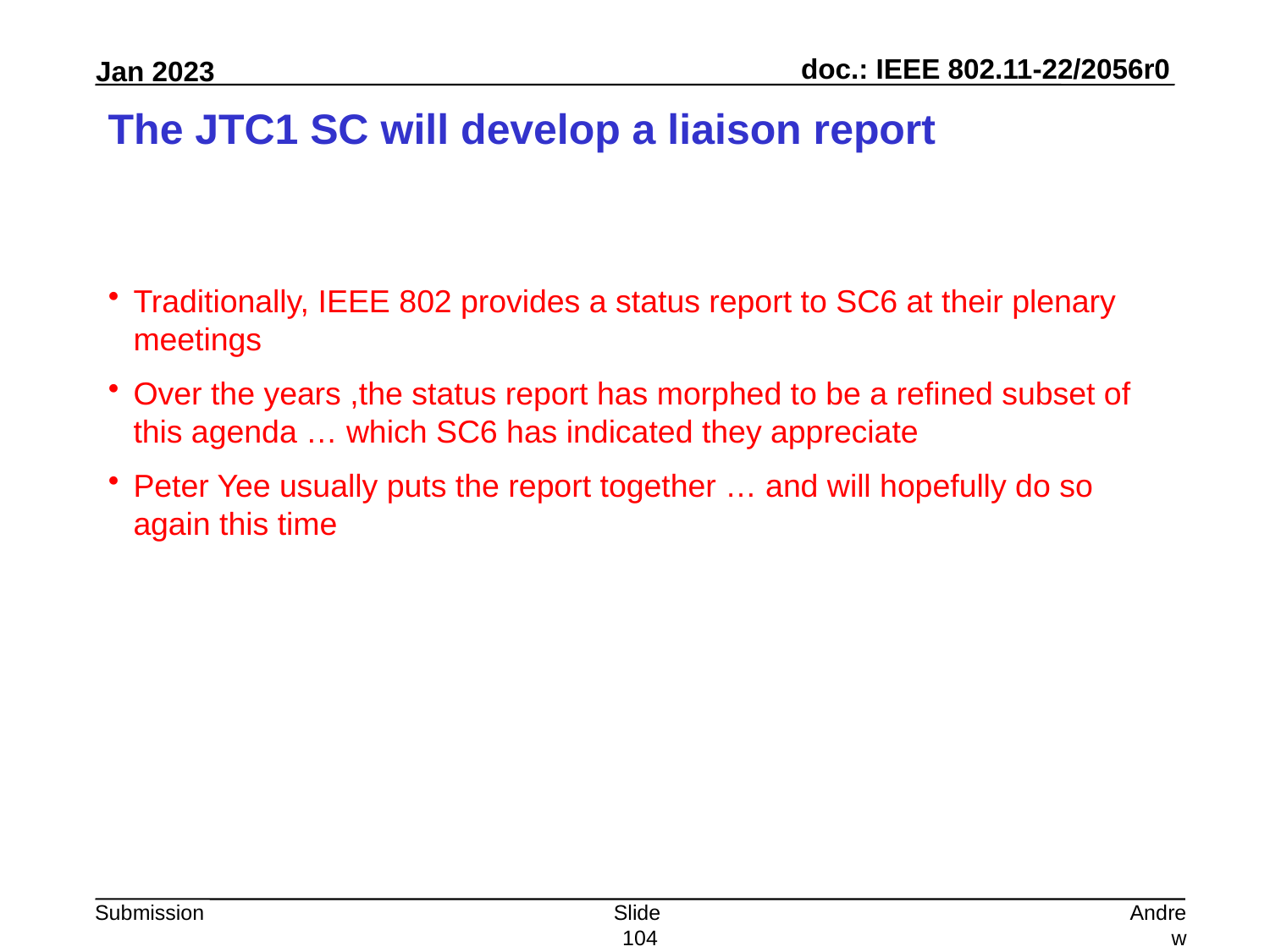

# The JTC1 SC will develop a liaison report
Traditionally, IEEE 802 provides a status report to SC6 at their plenary meetings
Over the years ,the status report has morphed to be a refined subset of this agenda … which SC6 has indicated they appreciate
Peter Yee usually puts the report together … and will hopefully do so again this time
Slide 104
Andrew Myles, Cisco